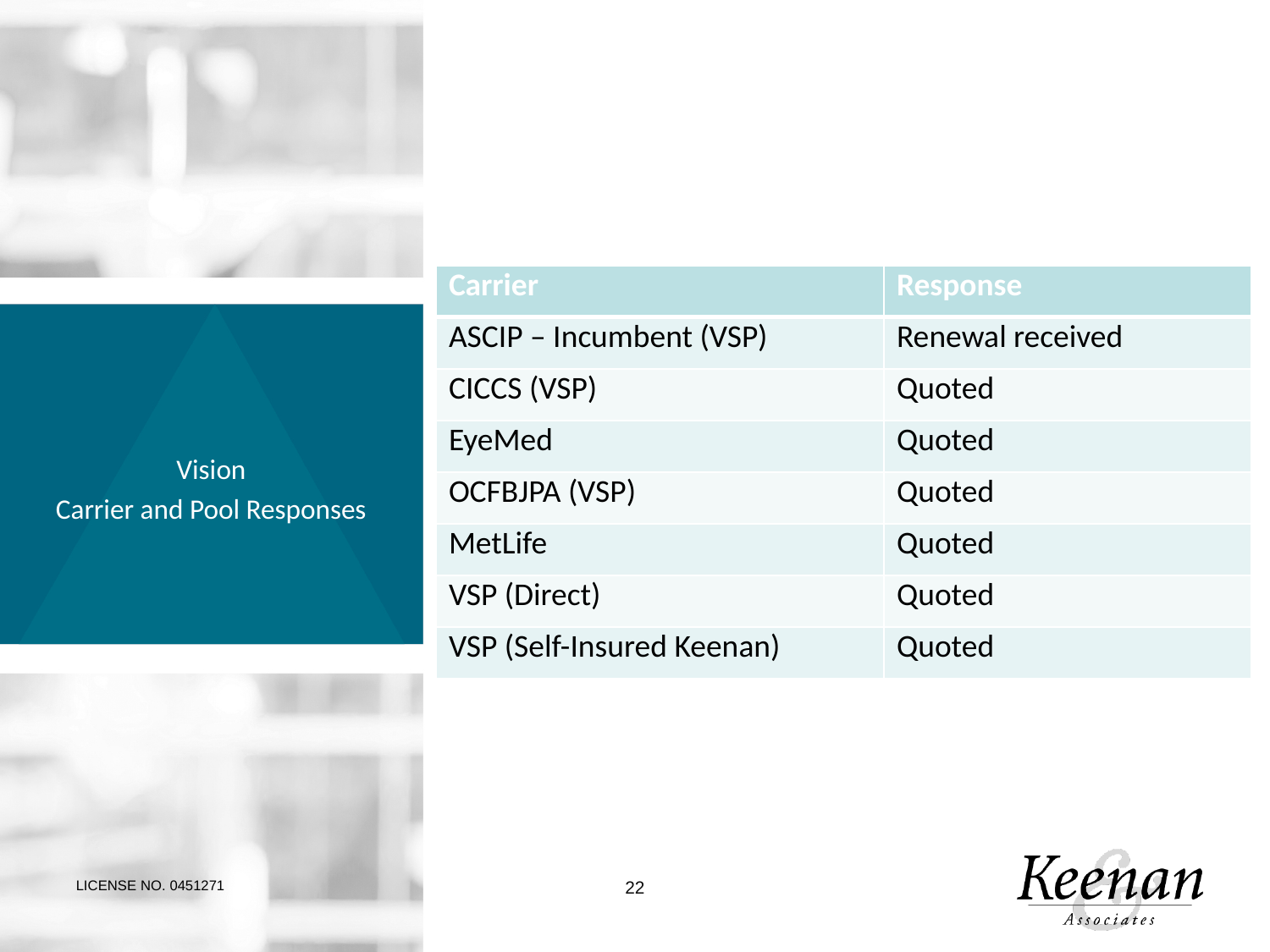

| Carrier | Response |
| --- | --- |
| ASCIP – Incumbent (VSP) | Renewal received |
| CICCS (VSP) | Quoted |
| EyeMed | Quoted |
| OCFBJPA (VSP) | Quoted |
| MetLife | Quoted |
| VSP (Direct) | Quoted |
| VSP (Self-Insured Keenan) | Quoted |
Vision
Carrier and Pool Responses